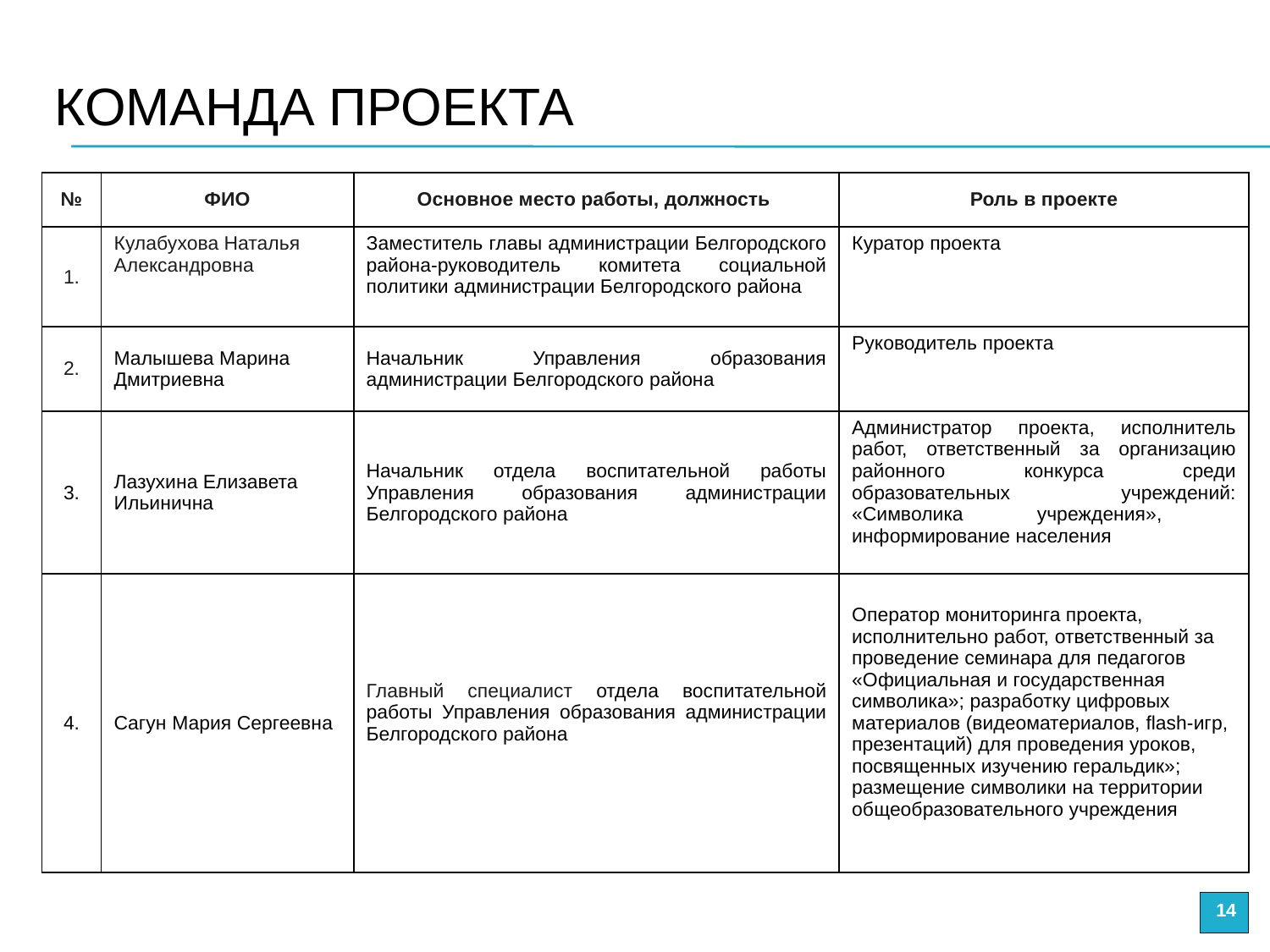

# Команда проекта
| № | ФИО | Основное место работы, должность | Роль в проекте |
| --- | --- | --- | --- |
| 1. | Кулабухова Наталья Александровна | Заместитель главы администрации Белгородского района-руководитель комитета социальной политики администрации Белгородского района | Куратор проекта |
| 2. | Малышева Марина Дмитриевна | Начальник Управления образования администрации Белгородского района | Руководитель проекта |
| 3. | Лазухина Елизавета Ильинична | Начальник отдела воспитательной работы Управления образования администрации Белгородского района | Администратор проекта, исполнитель работ, ответственный за организацию районного конкурса среди образовательных учреждений: «Символика учреждения», информирование населения |
| 4. | Сагун Мария Сергеевна | Главный специалист отдела воспитательной работы Управления образования администрации Белгородского района | Оператор мониторинга проекта, исполнительно работ, ответственный за проведение семинара для педагогов «Официальная и государственная символика»; разработку цифровых материалов (видеоматериалов, flash-игр, презентаций) для проведения уроков, посвященных изучению геральдик»; размещение символики на территории общеобразовательного учреждения |
14